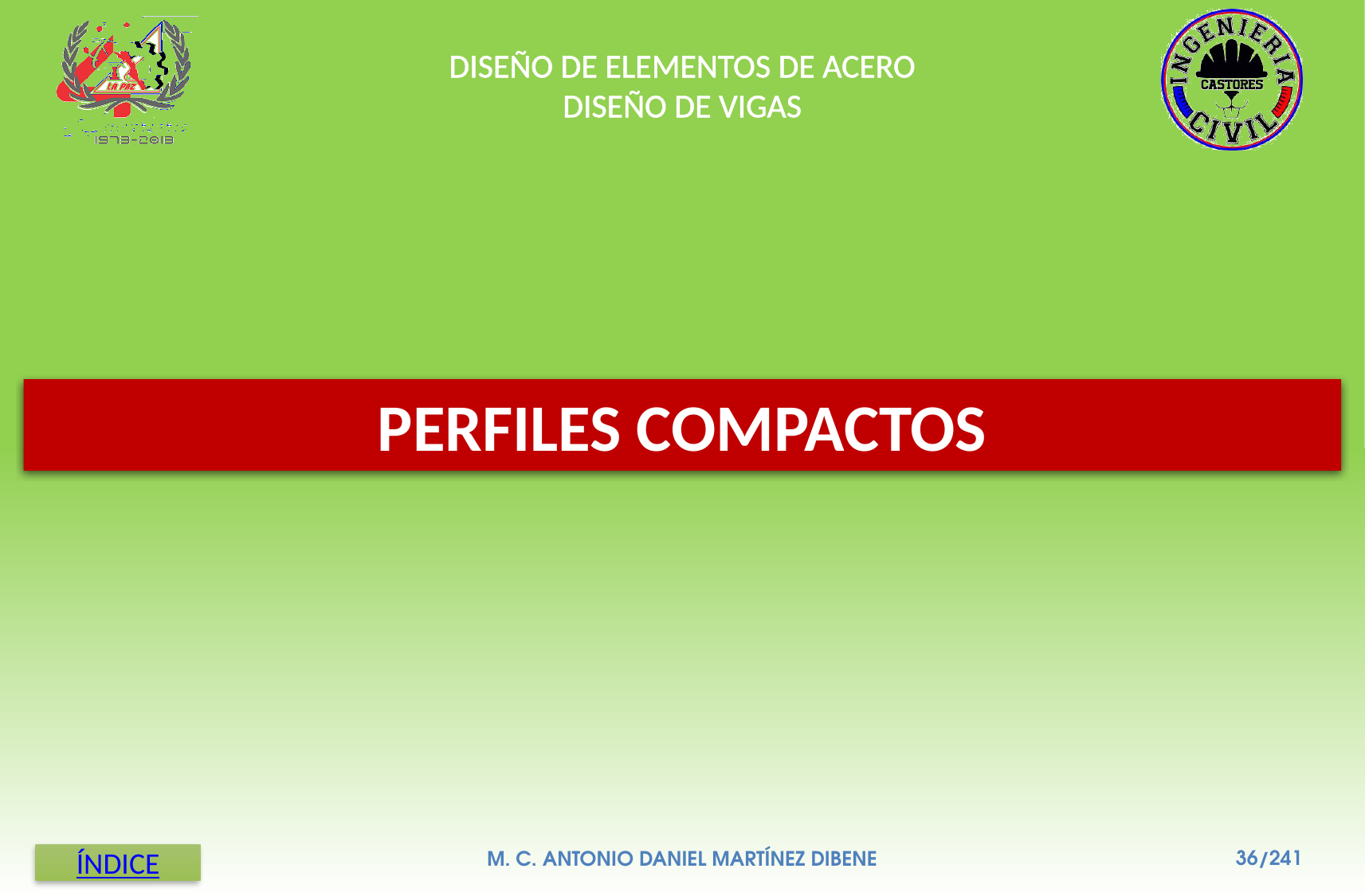

DISEÑO DE ELEMENTOS DE ACERO
DISEÑO DE VIGAS
PERFILES COMPACTOS
M. C. ANTONIO DANIEL MARTÍNEZ DIBENE
ÍNDICE